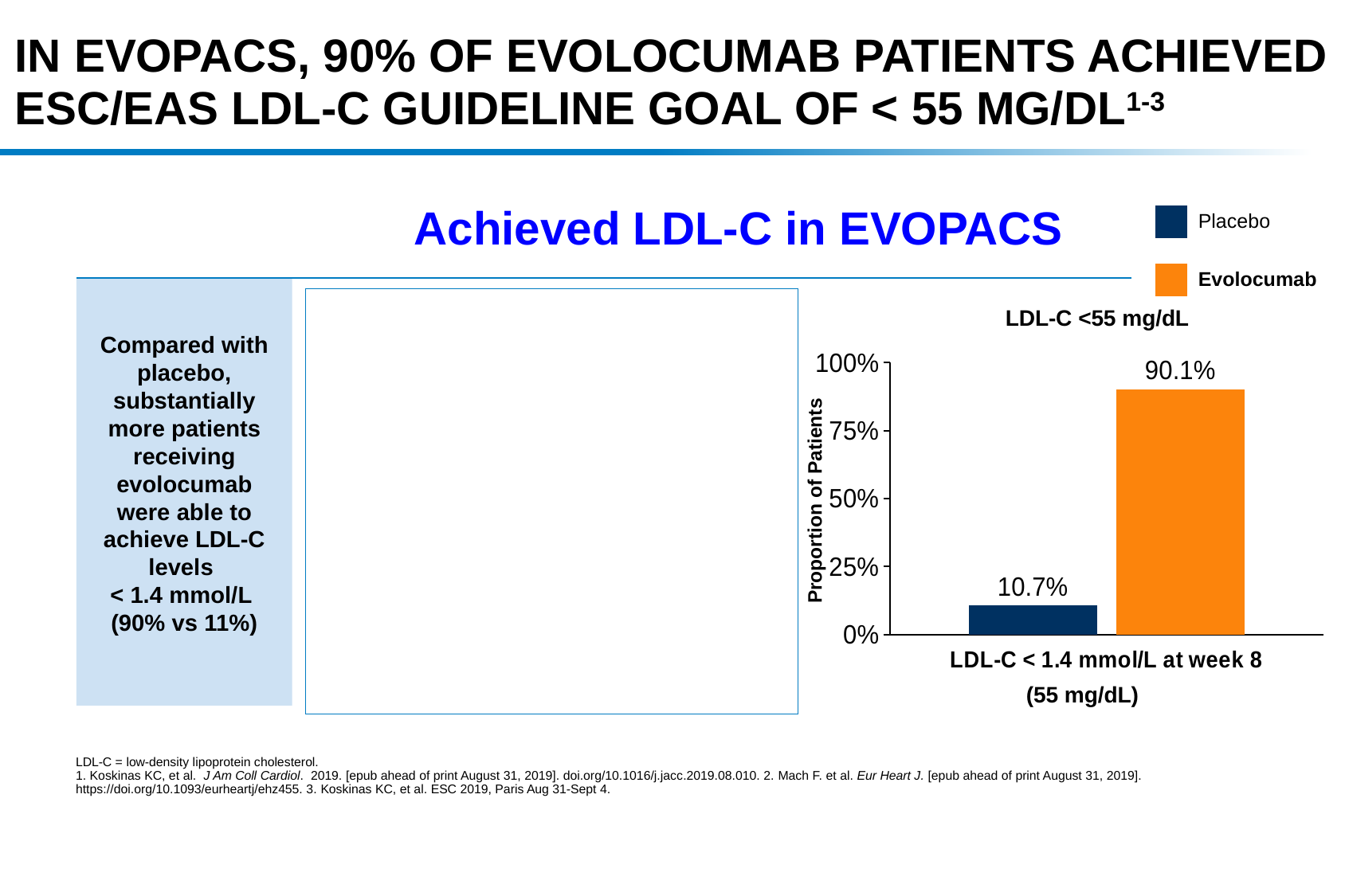

# In EVOPACS, 90% of Evolocumab Patients Achieved ESC/EAS LDL-C Guideline Goal of < 55 mg/dL1-3
Achieved LDL-C in EVOPACS
|  | Placebo |
| --- | --- |
|  |  |
|  | Evolocumab |

LDL-C <70 mg/dL
LDL-C <55 mg/dL

### Chart

| Category | Placebo | Evolocumab |
|---|---|---|
| LDL-C < 1.8 mmol/L at week 8 | 0.376 | 0.957 |
Proportion of Patients

### Chart

| Category | Placebo | Evolocumab |
|---|---|---|
| LDL-C < 1.4 mmol/L at week 8 | 0.107 | 0.901 |
Proportion of Patients
Compared with placebo, substantially more patients receiving evolocumab were able to achieve LDL-C levels
< 1.4 mmol/L
(90% vs 11%)
(70 mg/dL)
(55 mg/dL)

LDL-C = low-density lipoprotein cholesterol.
1. Koskinas KC, et al.  J Am Coll Cardiol.  2019. [epub ahead of print August 31, 2019]. doi.org/10.1016/j.jacc.2019.08.010. 2. Mach F. et al. Eur Heart J. [epub ahead of print August 31, 2019]. https://doi.org/10.1093/eurheartj/ehz455. 3. Koskinas KC, et al. ESC 2019, Paris Aug 31-Sept 4.